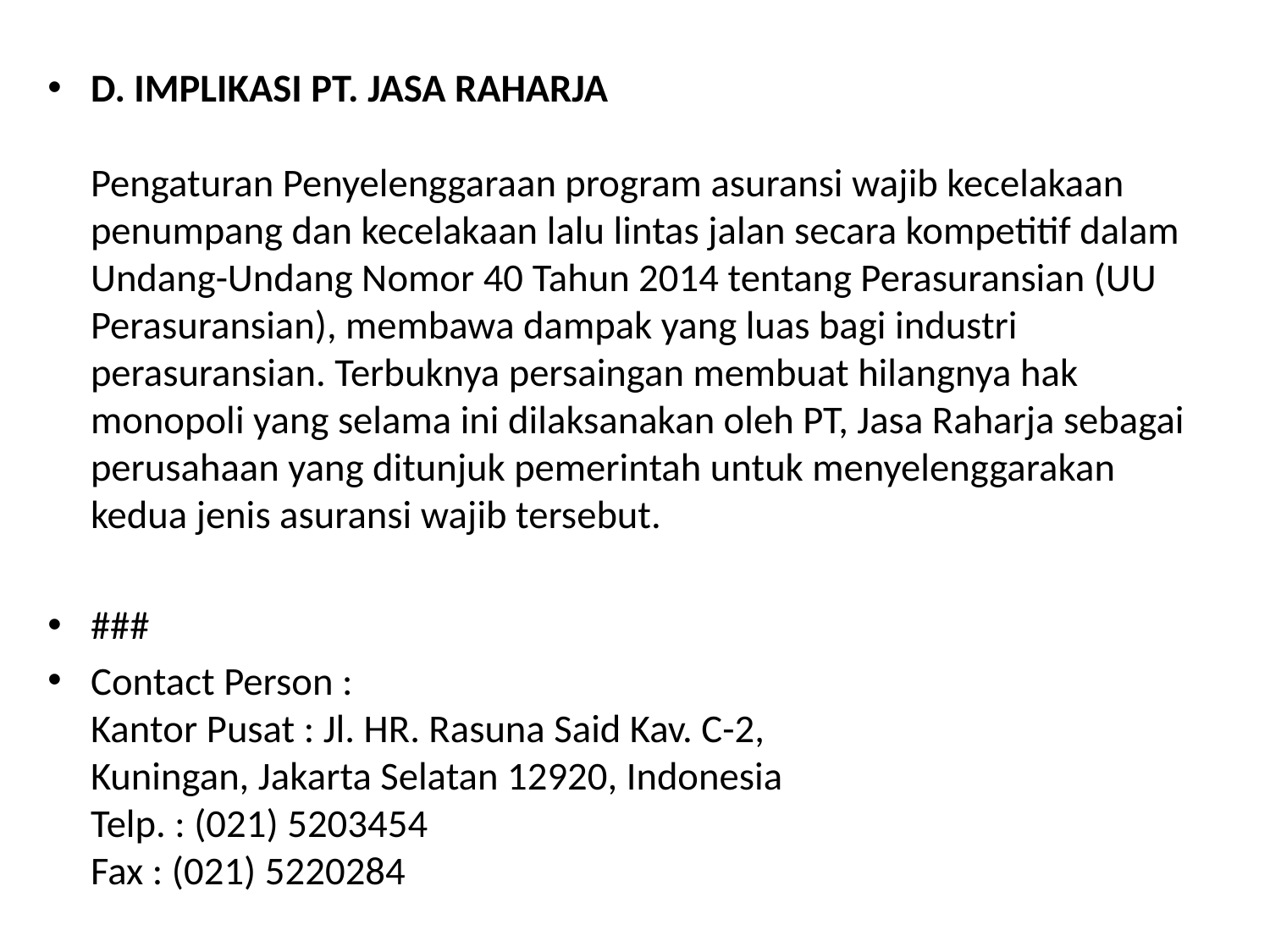

D. IMPLIKASI PT. JASA RAHARJA 
Pengaturan Penyelenggaraan program asuransi wajib kecelakaan penumpang dan kecelakaan lalu lintas jalan secara kompetitif dalam Undang-Undang Nomor 40 Tahun 2014 tentang Perasuransian (UU Perasuransian), membawa dampak yang luas bagi industri perasuransian. Terbuknya persaingan membuat hilangnya hak monopoli yang selama ini dilaksanakan oleh PT, Jasa Raharja sebagai perusahaan yang ditunjuk pemerintah untuk menyelenggarakan kedua jenis asuransi wajib tersebut.

###
Contact Person :
Kantor Pusat : Jl. HR. Rasuna Said Kav. C-2,
Kuningan, Jakarta Selatan 12920, Indonesia
Telp. : (021) 5203454
Fax : (021) 5220284